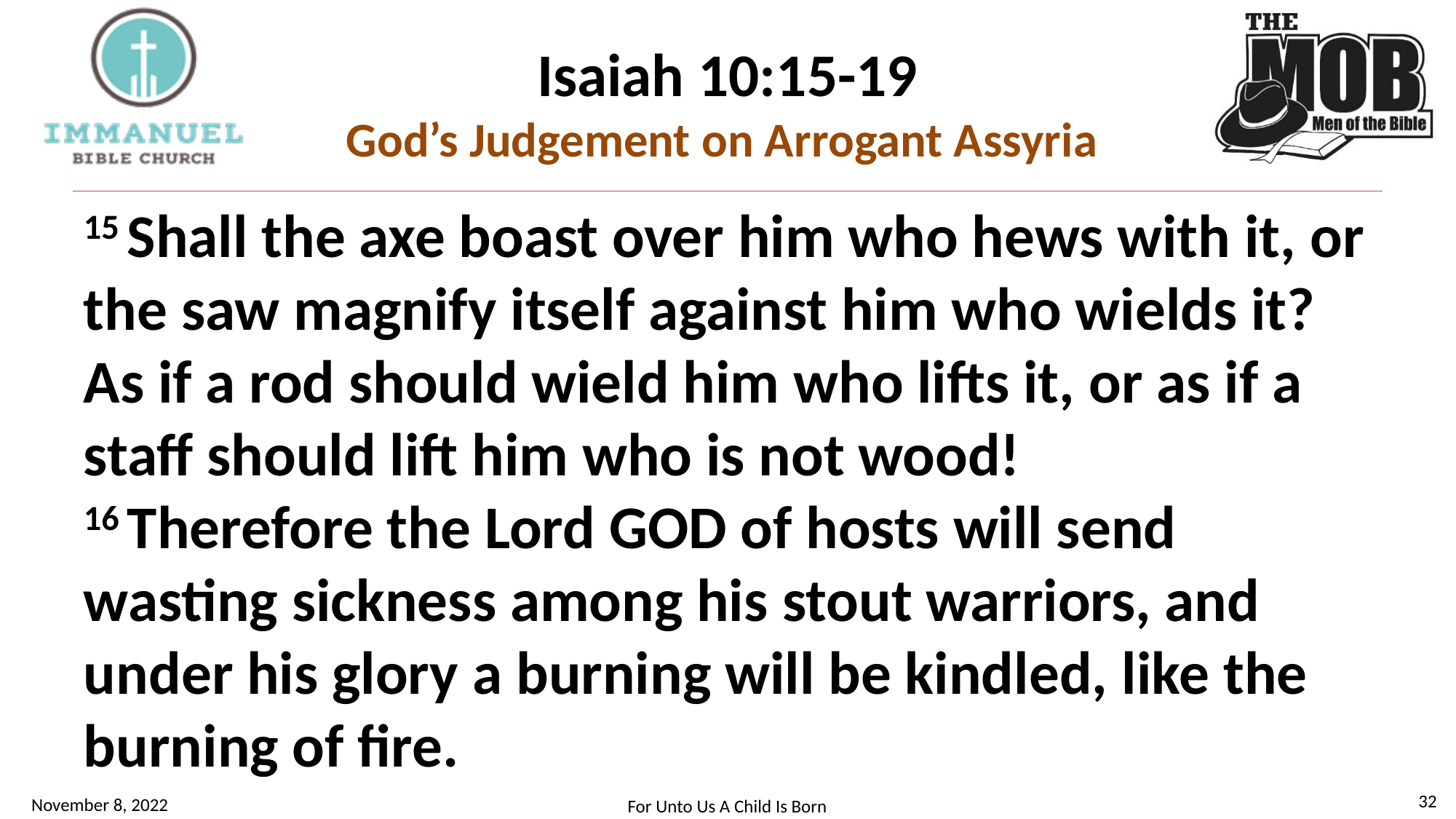

# Isaiah 10:15-19 God’s Judgement on Arrogant Assyria
15 Shall the axe boast over him who hews with it, or the saw magnify itself against him who wields it? As if a rod should wield him who lifts it, or as if a staff should lift him who is not wood!
16 Therefore the Lord God of hosts will send wasting sickness among his stout warriors, and under his glory a burning will be kindled, like the burning of fire.
32
November 8, 2022
For Unto Us A Child Is Born